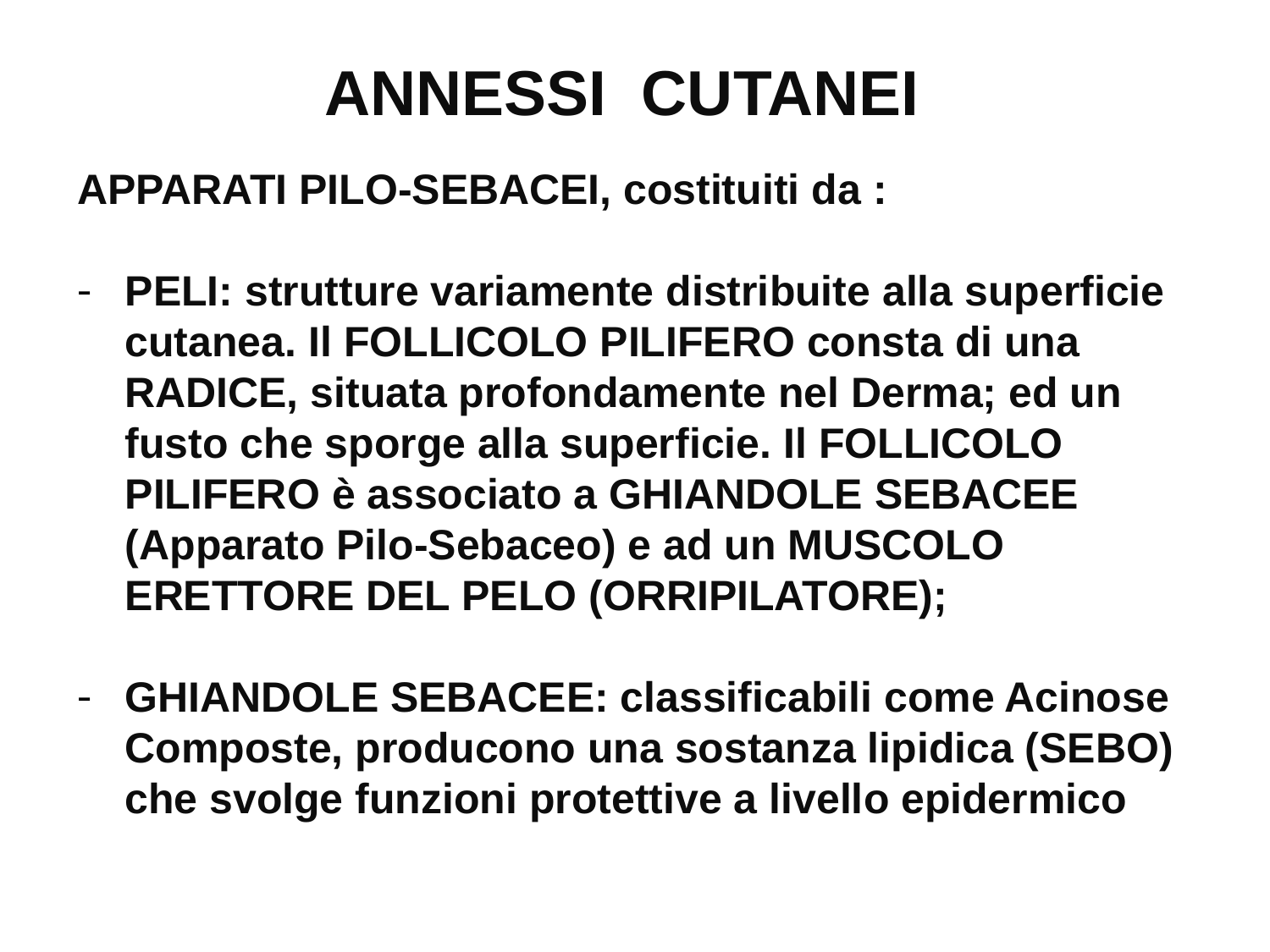

ANNESSI  CUTANEI
APPARATI PILO-SEBACEI, costituiti da :

PELI: strutture variamente distribuite alla superficie cutanea. Il FOLLICOLO PILIFERO consta di una RADICE, situata profondamente nel Derma; ed un fusto che sporge alla superficie. Il FOLLICOLO PILIFERO è associato a GHIANDOLE SEBACEE (Apparato Pilo-Sebaceo) e ad un MUSCOLO ERETTORE DEL PELO (ORRIPILATORE);

GHIANDOLE SEBACEE: classificabili come Acinose Composte, producono una sostanza lipidica (SEBO) che svolge funzioni protettive a livello epidermico